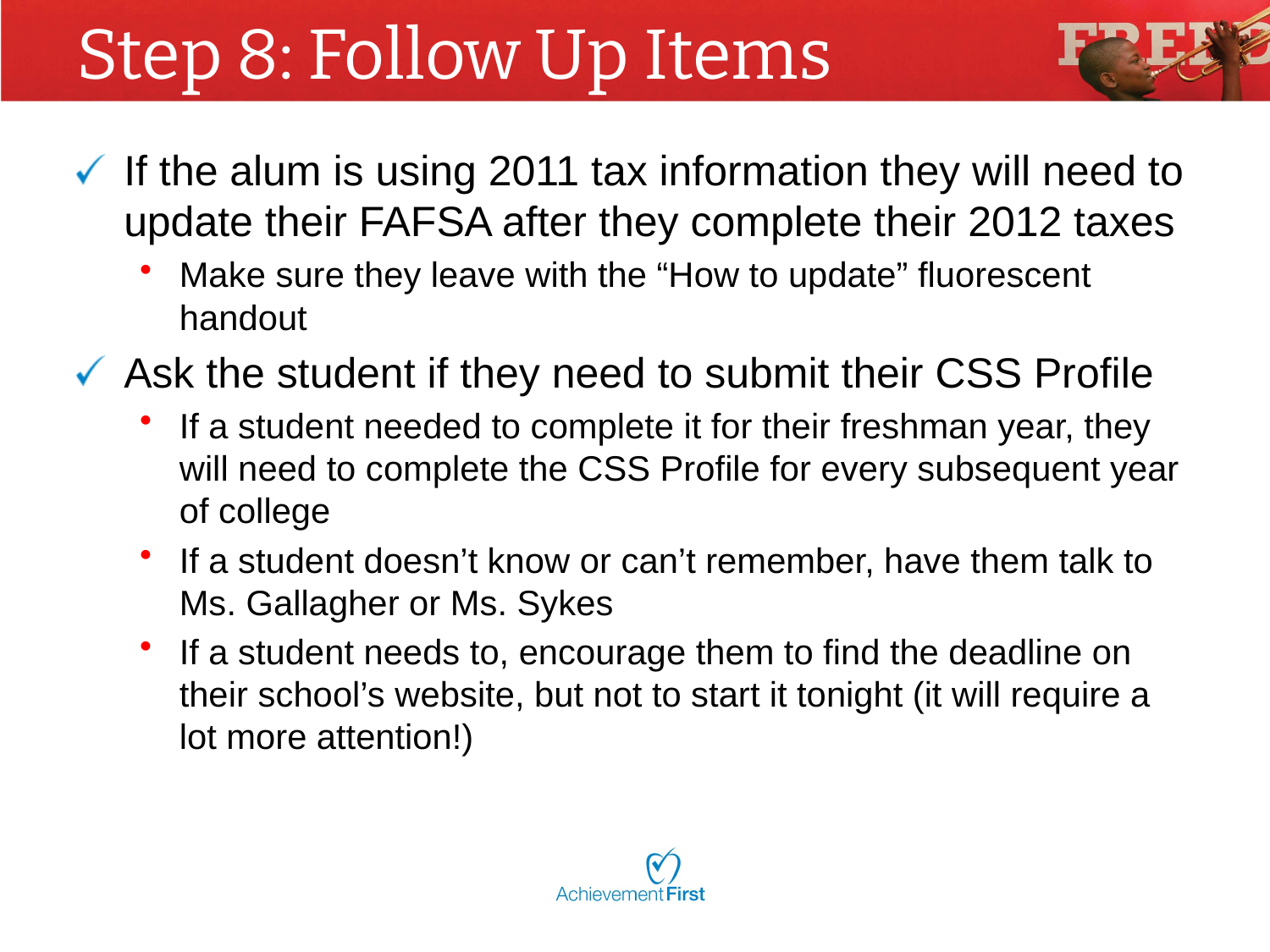

# Step 8: Follow Up Items
If the alum is using 2011 tax information they will need to update their FAFSA after they complete their 2012 taxes
Make sure they leave with the “How to update” fluorescent handout
Ask the student if they need to submit their CSS Profile
If a student needed to complete it for their freshman year, they will need to complete the CSS Profile for every subsequent year of college
If a student doesn’t know or can’t remember, have them talk to Ms. Gallagher or Ms. Sykes
If a student needs to, encourage them to find the deadline on their school’s website, but not to start it tonight (it will require a lot more attention!)